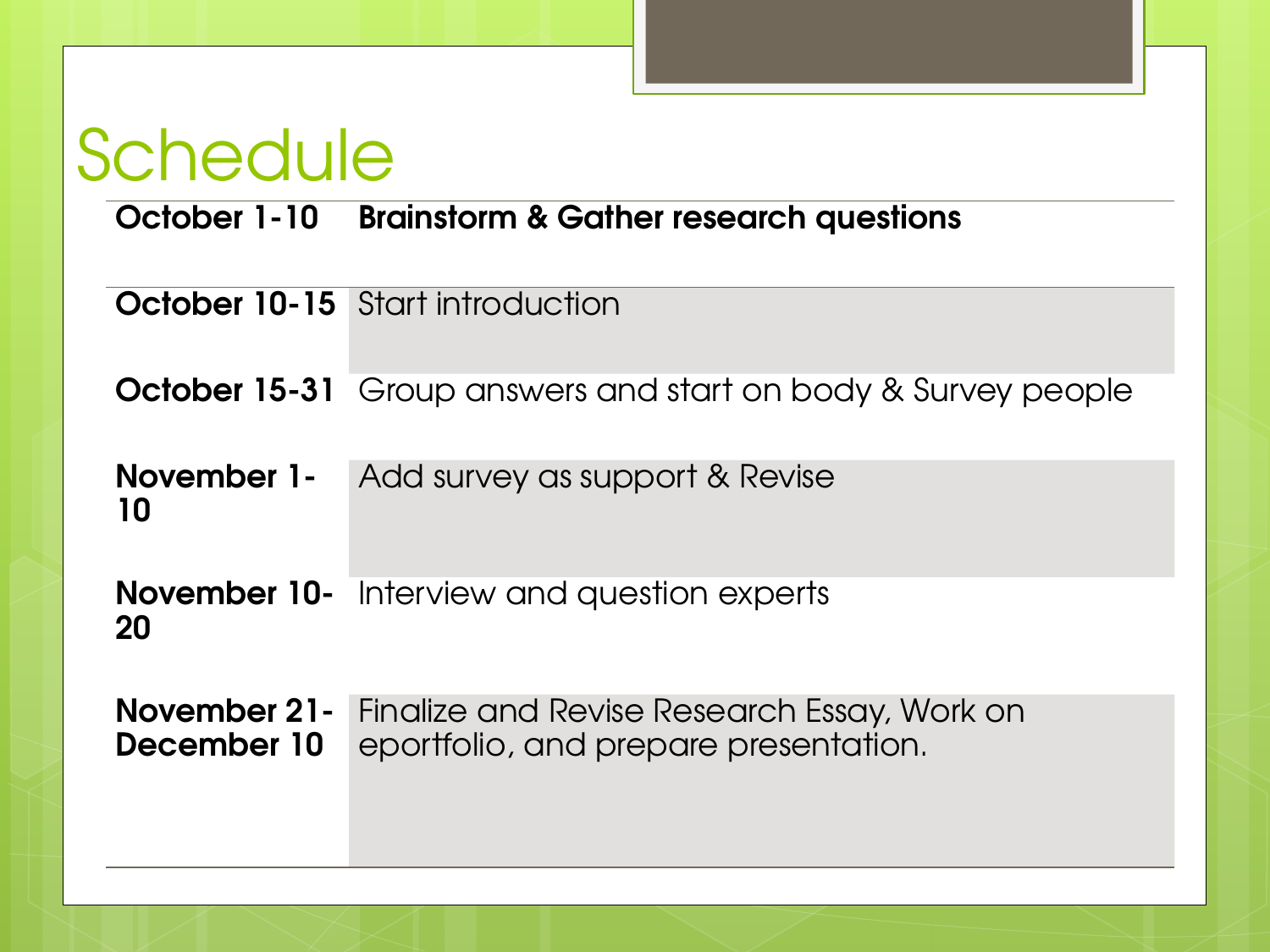

# Schedule
| October 1-10 | Brainstorm & Gather research questions |
| --- | --- |
| October 10-15 | Start introduction |
| October 15-31 | Group answers and start on body & Survey people |
| November 1-10 | Add survey as support & Revise |
| November 10-20 | Interview and question experts |
| November 21-December 10 | Finalize and Revise Research Essay, Work on eportfolio, and prepare presentation. |